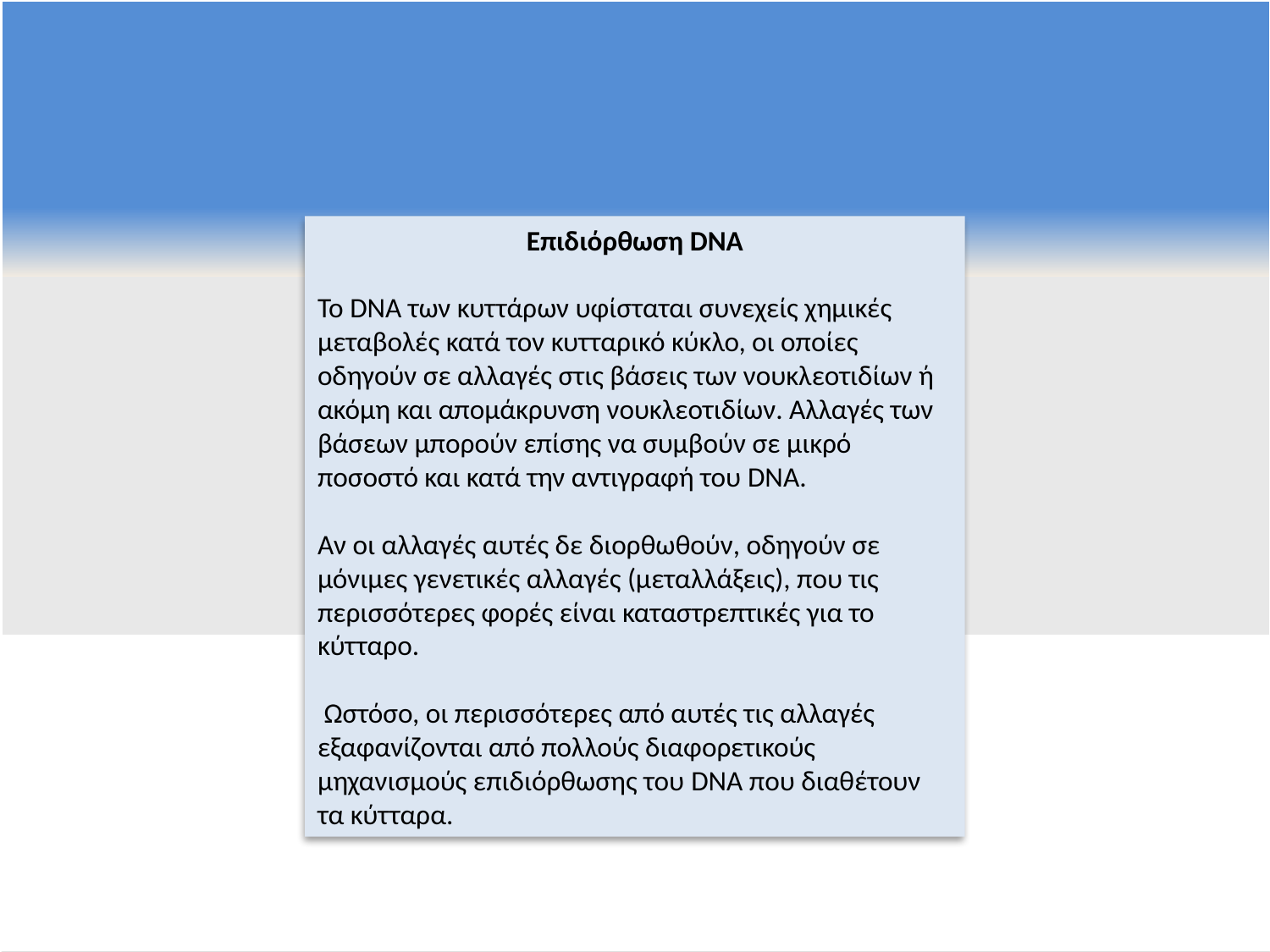

Επιδιόρθωση DNA

To DNA των κυττάρων υφίσταται συνεχείς χημικές μεταβολές κατά τον κυτταρικό κύκλο, οι οποίες οδηγούν σε αλλαγές στις βάσεις των νουκλεοτιδίων ή ακόμη και απομάκρυνση νουκλεοτιδίων. Αλλαγές των βάσεων μπορούν επίσης να συμβούν σε μικρό ποσοστό και κατά την αντιγραφή του DNA.

Αν οι αλλαγές αυτές δε διορθωθούν, οδηγούν σε μόνιμες γενετικές αλλαγές (μεταλλάξεις), που τις περισσότερες φορές είναι καταστρεπτικές για το κύτταρο.

 Ωστόσο, οι περισσότερες από αυτές τις αλλαγές εξαφανίζονται από πολλούς διαφορετικούς μηχανισμούς επιδιόρθωσης του DNA που διαθέτουν τα κύτταρα.